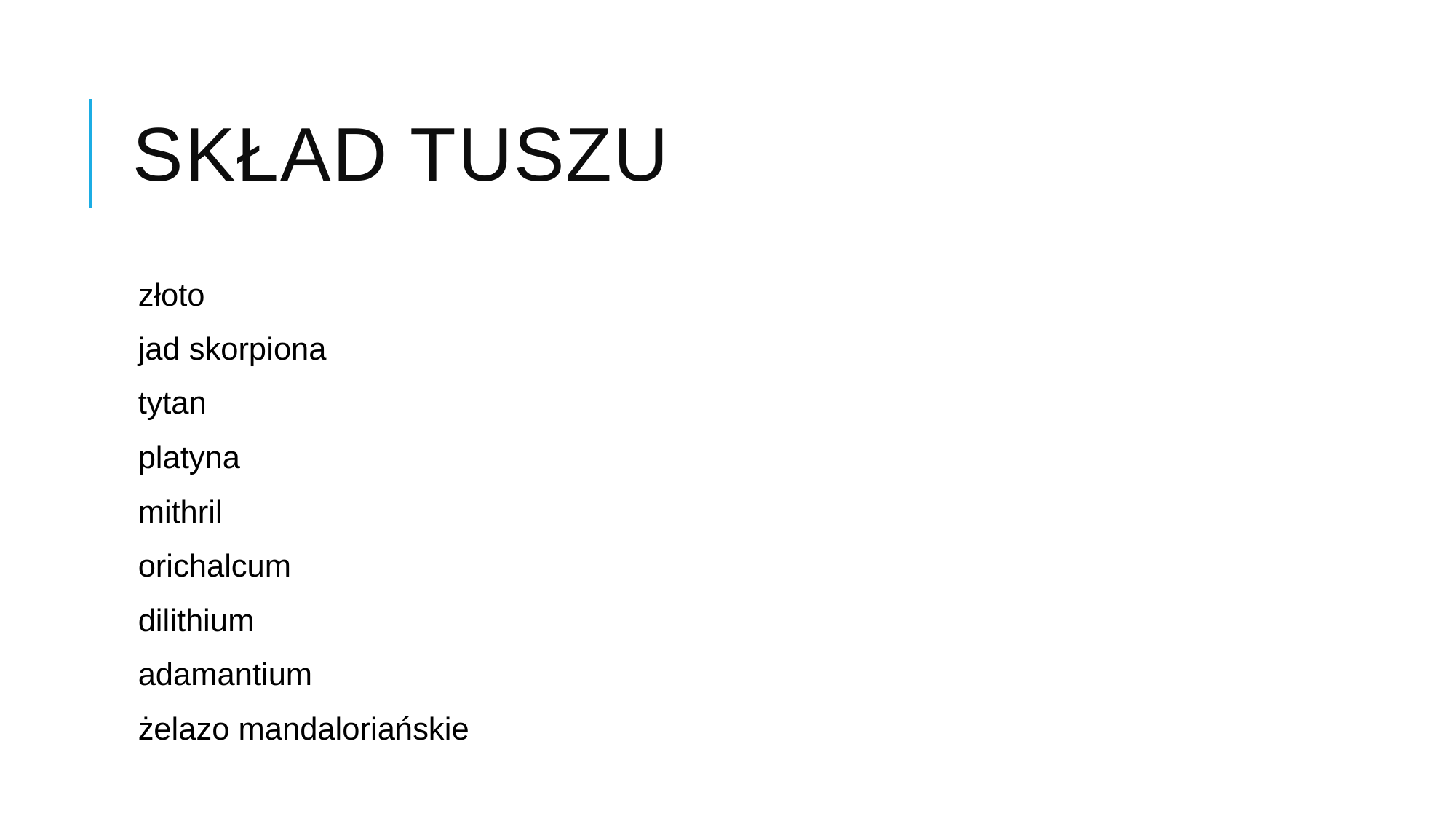

# Skład tuszu
złoto
jad skorpiona
tytan
platyna
mithril
orichalcum
dilithium
adamantium
żelazo mandaloriańskie